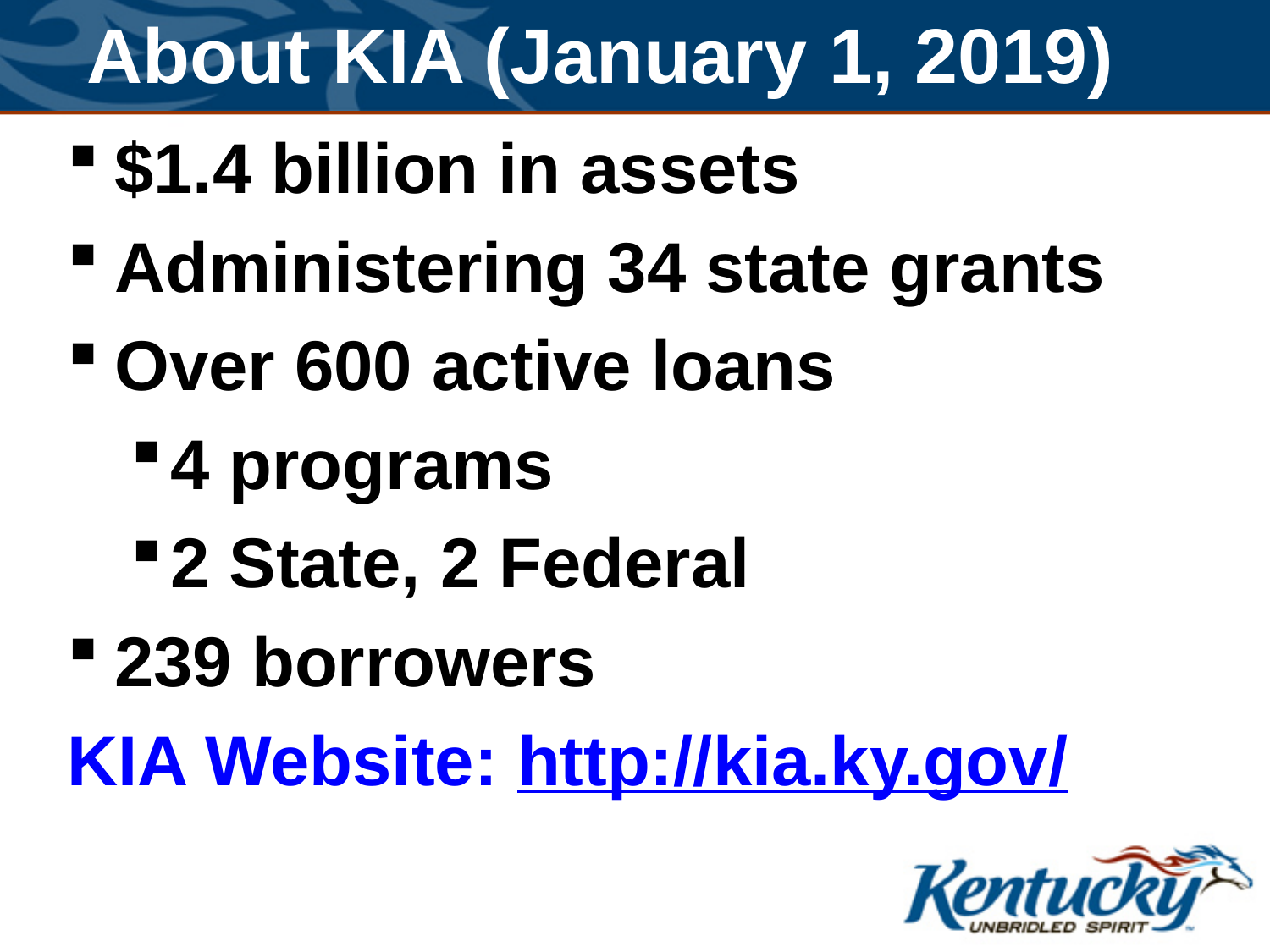

#
About KIA (January 1, 2019)
$1.4 billion in assets
Administering 34 state grants
Over 600 active loans
4 programs
2 State, 2 Federal
239 borrowers
KIA Website: http://kia.ky.gov/